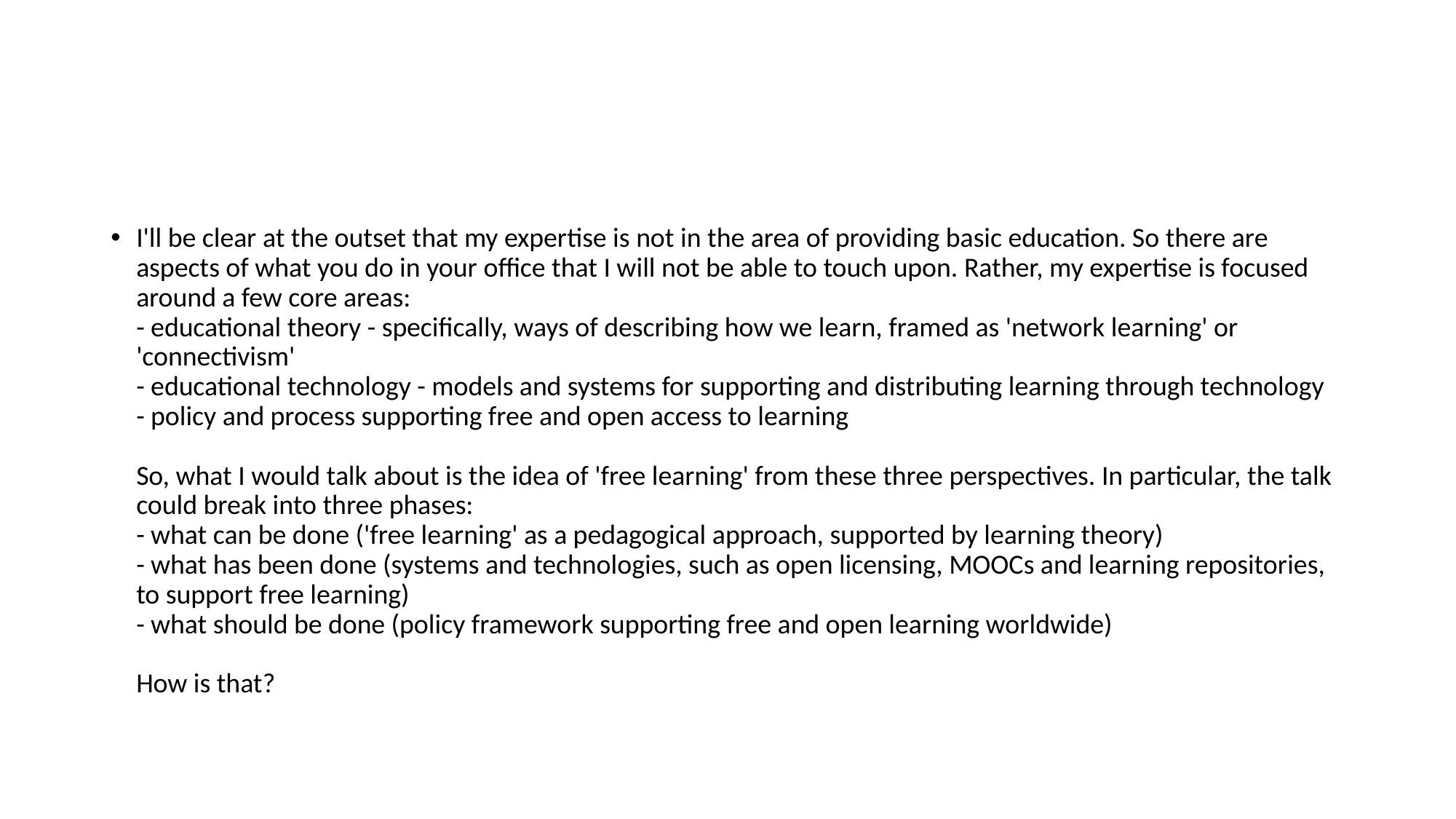

#
I'll be clear at the outset that my expertise is not in the area of providing basic education. So there are aspects of what you do in your office that I will not be able to touch upon. Rather, my expertise is focused around a few core areas:
- educational theory - specifically, ways of describing how we learn, framed as 'network learning' or 'connectivism'
- educational technology - models and systems for supporting and distributing learning through technology
- policy and process supporting free and open access to learning
 
So, what I would talk about is the idea of 'free learning' from these three perspectives. In particular, the talk could break into three phases:
- what can be done ('free learning' as a pedagogical approach, supported by learning theory)
- what has been done (systems and technologies, such as open licensing, MOOCs and learning repositories, to support free learning)
- what should be done (policy framework supporting free and open learning worldwide)
 
How is that?